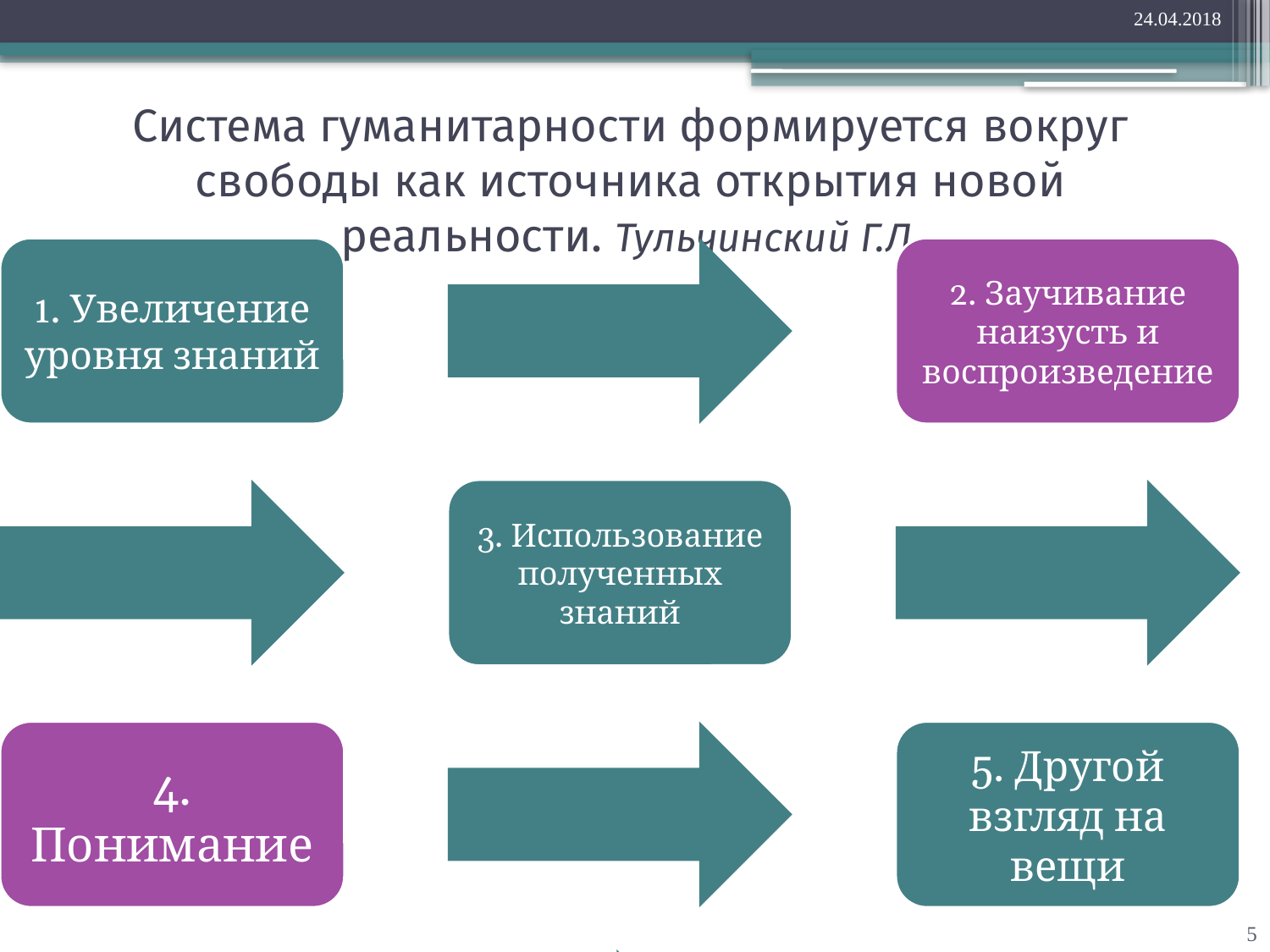

24.04.2018
# Система гуманитарности формируется вокруг свободы как источника открытия новой реальности. Тульчинский Г.Л.
1. Увеличение уровня знаний
2. Заучивание наизусть и воспроизведение
3. Использование полученных знаний
4. Понимание
5. Другой взгляд на вещи
5